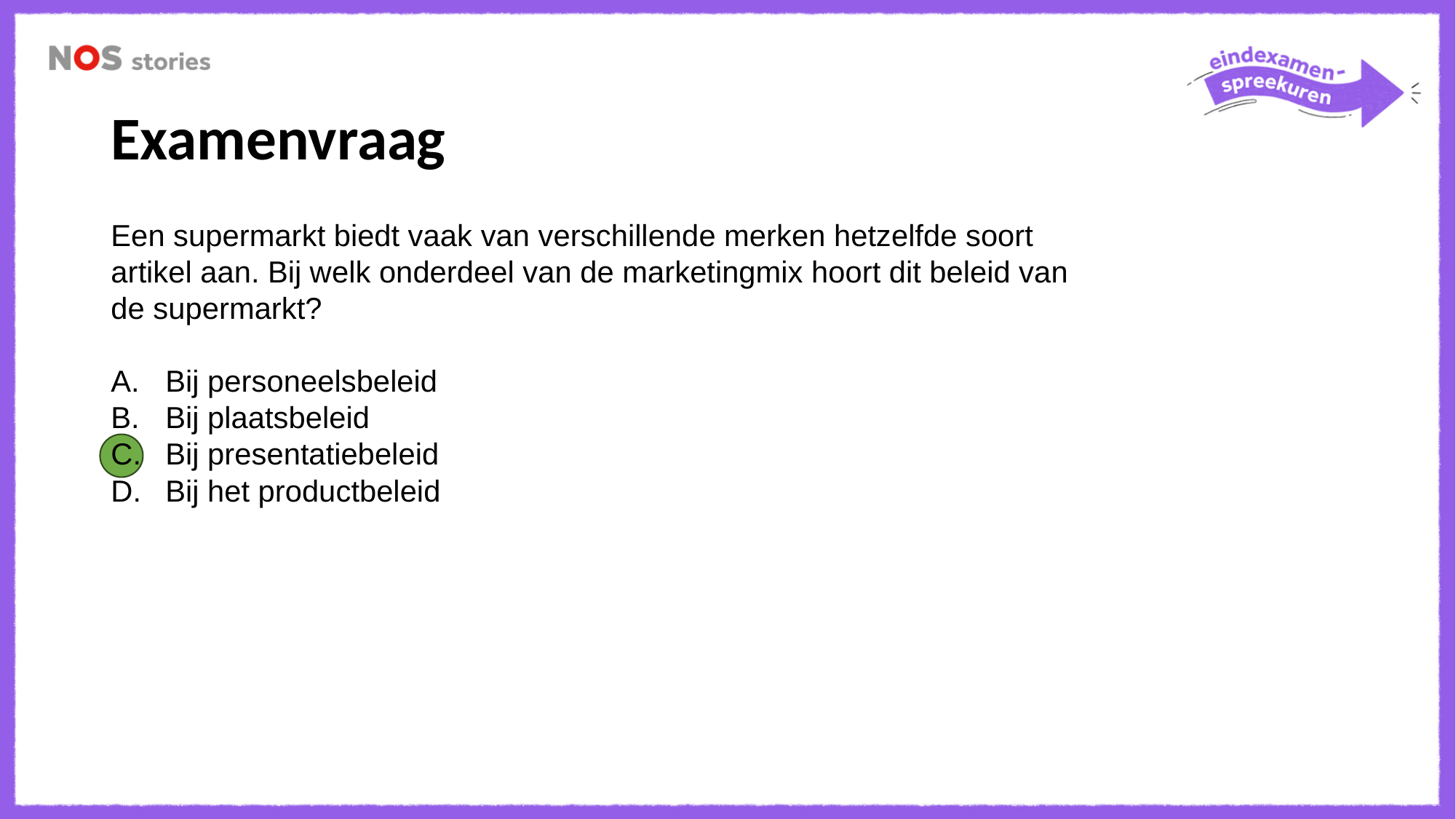

Examenvraag

Een supermarkt biedt vaak van verschillende merken hetzelfde soort artikel aan. Bij welk onderdeel van de marketingmix hoort dit beleid van de supermarkt?

Bij personeelsbeleid
Bij plaatsbeleid
Bij presentatiebeleid
Bij het productbeleid